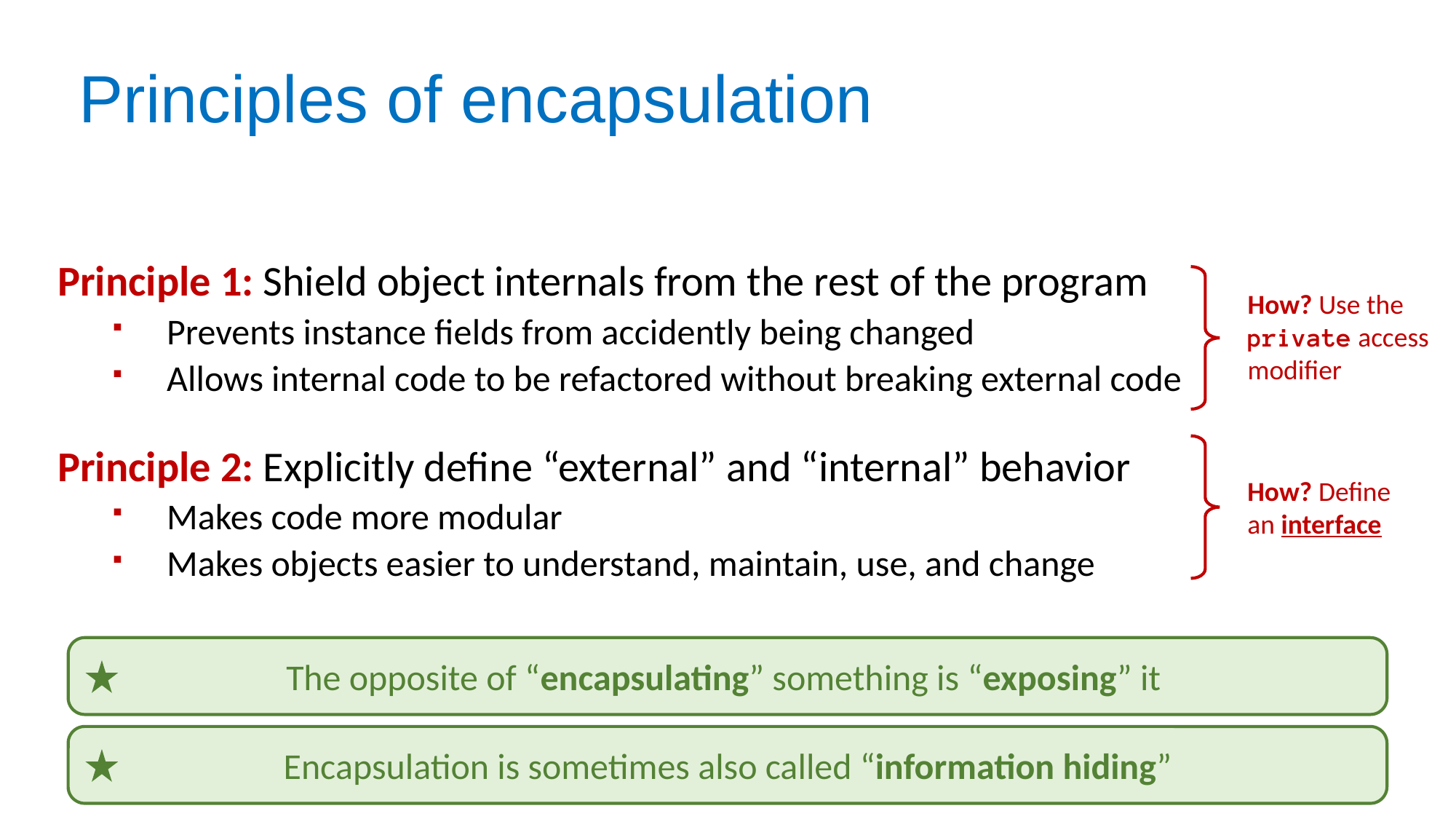

# Principles of encapsulation
Principle 1: Shield object internals from the rest of the program
Prevents instance fields from accidently being changed
Allows internal code to be refactored without breaking external code
Principle 2: Explicitly define “external” and “internal” behavior
Makes code more modular
Makes objects easier to understand, maintain, use, and change

How? Use the private access modifier

How? Define an interface
The opposite of “encapsulating” something is “exposing” it

Encapsulation is sometimes also called “information hiding”